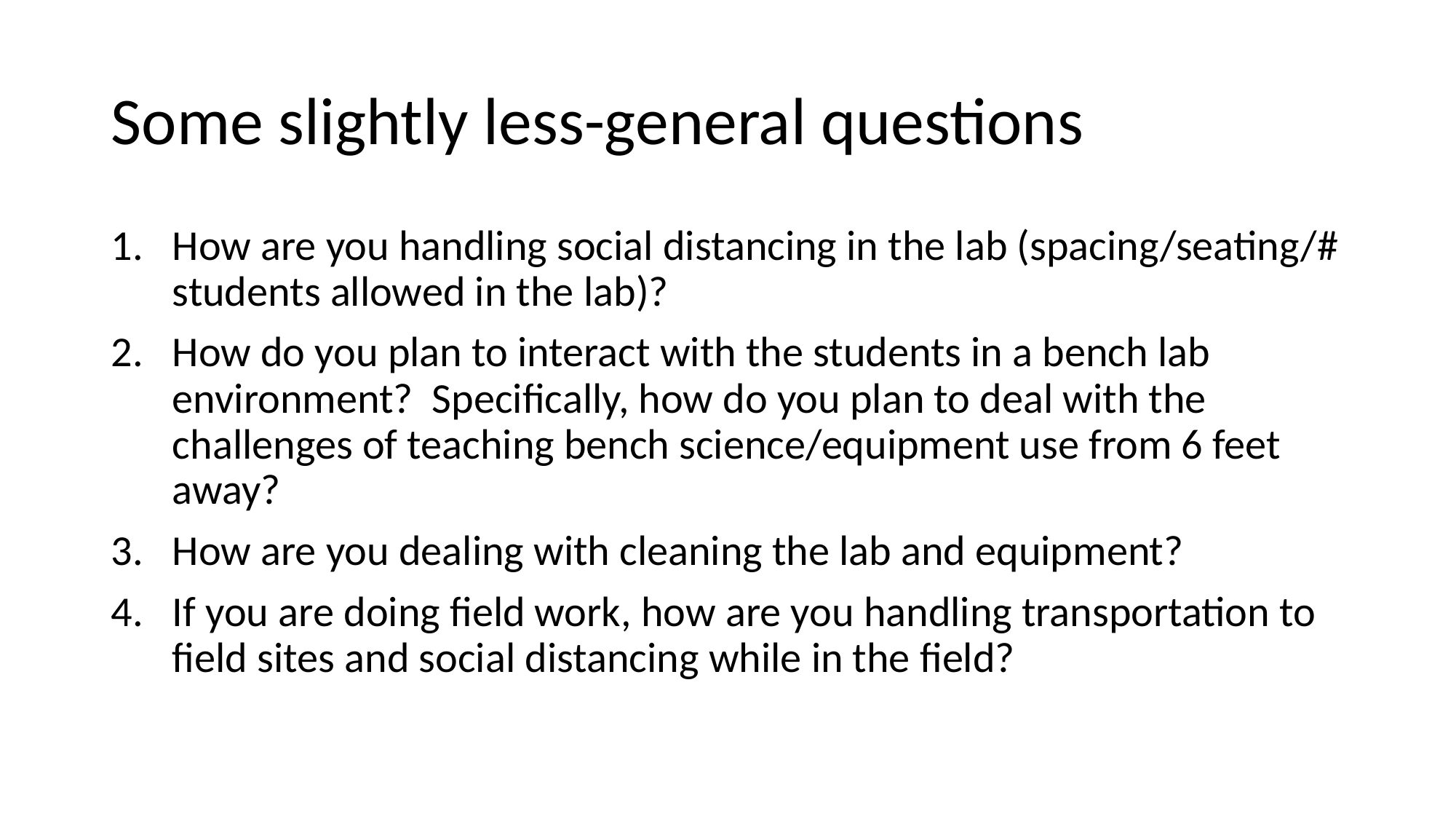

# Some slightly less-general questions
How are you handling social distancing in the lab (spacing/seating/# students allowed in the lab)?
How do you plan to interact with the students in a bench lab environment?  Specifically, how do you plan to deal with the challenges of teaching bench science/equipment use from 6 feet away?
How are you dealing with cleaning the lab and equipment?
If you are doing field work, how are you handling transportation to field sites and social distancing while in the field?